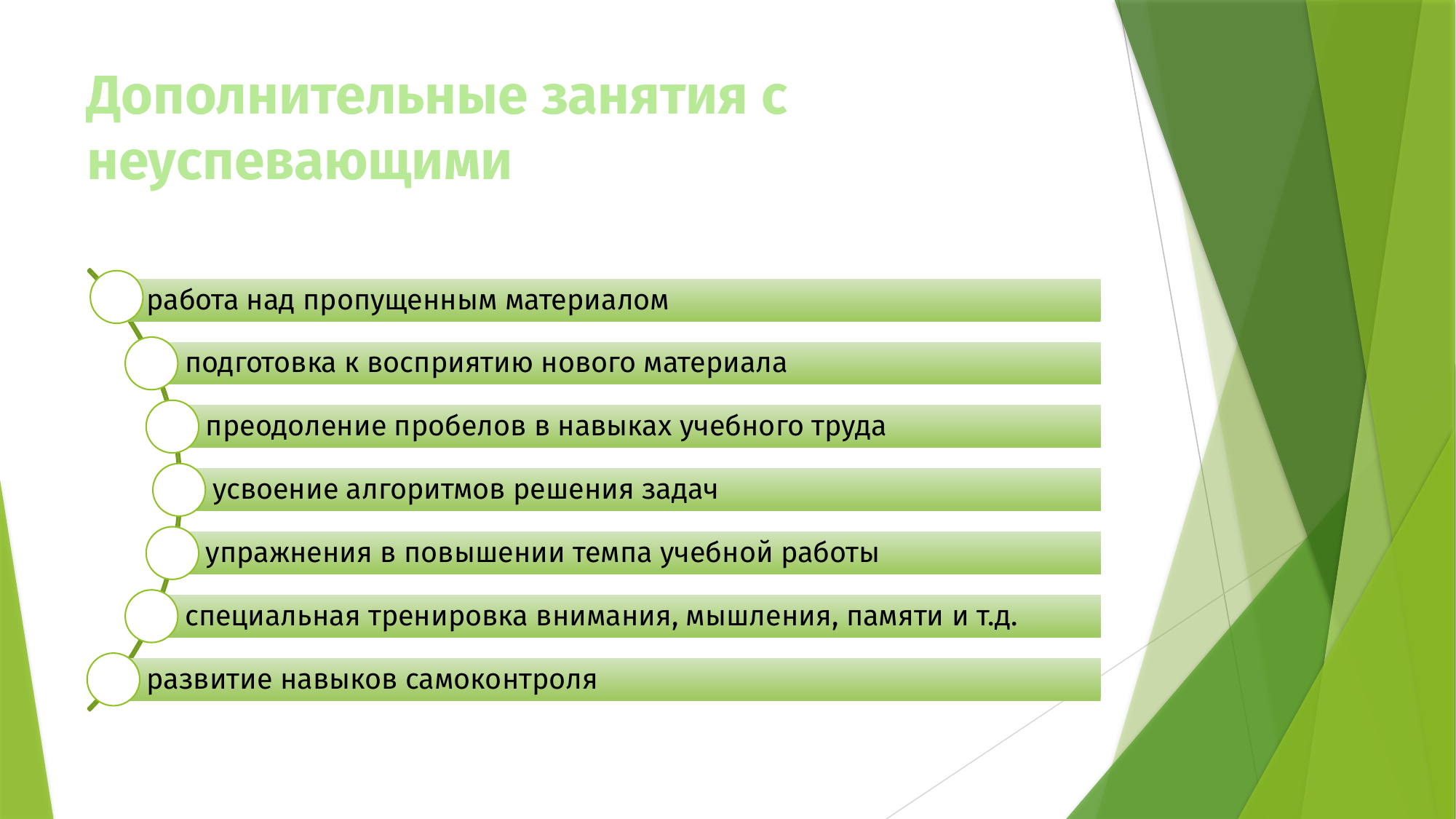

# Дополнительные занятия с неуспевающими
работа над пропущенным материалом
подготовка к восприятию нового материала
преодоление пробелов в навыках учебного труда
усвоение алгоритмов решения задач
упражнения в повышении темпа учебной работы
специальная тренировка внимания, мышления, памяти и т.д.
развитие навыков самоконтроля